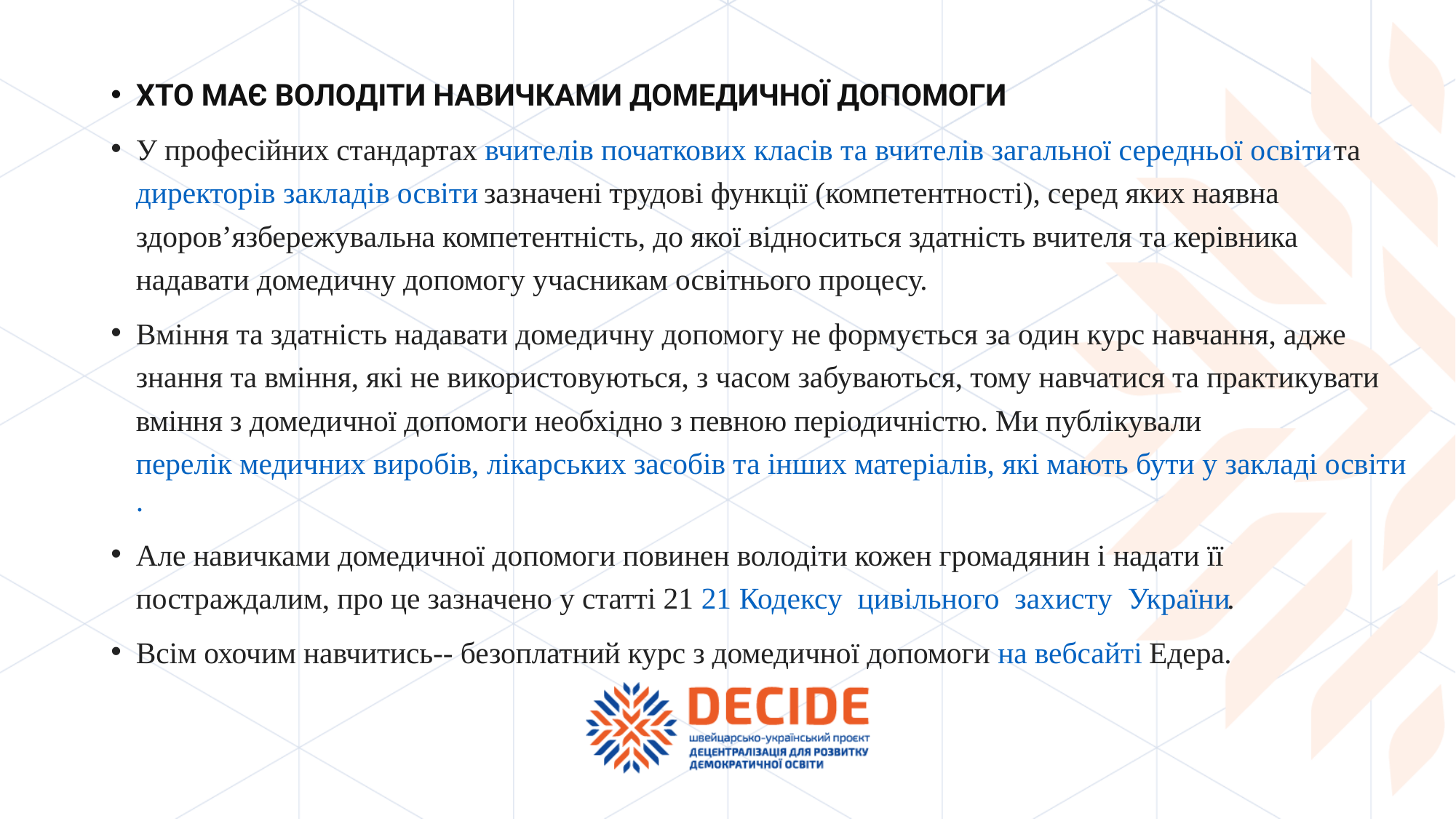

ХТО МАЄ ВОЛОДІТИ НАВИЧКАМИ ДОМЕДИЧНОЇ ДОПОМОГИ
У професійних стандартах вчителів початкових класів та вчителів загальної середньої освіти та директорів закладів освіти зазначені трудові функції (компетентності), серед яких наявна  здоров’язбережувальна компетентність, до якої відноситься здатність вчителя та керівника  надавати домедичну допомогу учасникам освітнього процесу.
Вміння та здатність надавати домедичну допомогу не формується за один курс навчання, адже знання та вміння, які не використовуються, з часом забуваються, тому навчатися та практикувати вміння з домедичної допомоги необхідно з певною періодичністю. Ми публікували перелік медичних виробів, лікарських засобів та інших матеріалів, які мають бути у закладі освіти.
Але навичками домедичної допомоги повинен володіти кожен громадянин і надати її постраждалим, про це зазначено у статті 21 21 Кодексу  цивільного  захисту  України.
Всім охочим навчитись-- безоплатний курс з домедичної допомоги на вебсайті Едера.